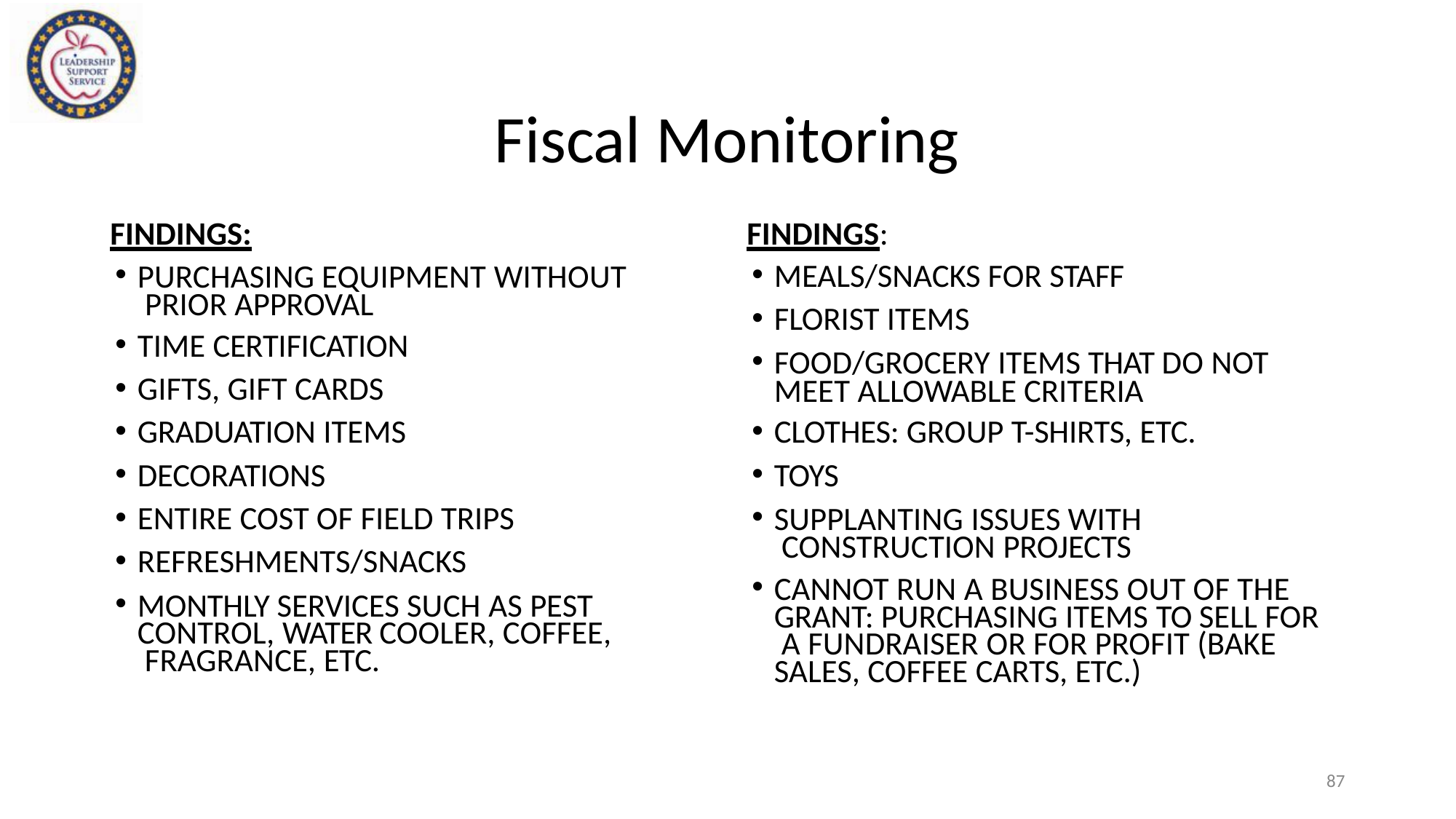

# Fiscal Monitoring
FINDINGS:
FINDINGS:
MEALS/SNACKS FOR STAFF
FLORIST ITEMS
FOOD/GROCERY ITEMS THAT DO NOT  MEET ALLOWABLE CRITERIA
CLOTHES: GROUP T-SHIRTS, ETC.
TOYS
SUPPLANTING ISSUES WITH  CONSTRUCTION PROJECTS
CANNOT RUN A BUSINESS OUT OF THE  GRANT: PURCHASING ITEMS TO SELL FOR  A FUNDRAISER OR FOR PROFIT (BAKE  SALES, COFFEE CARTS, ETC.)
PURCHASING EQUIPMENT WITHOUT  PRIOR APPROVAL
TIME CERTIFICATION
GIFTS, GIFT CARDS
GRADUATION ITEMS
DECORATIONS
ENTIRE COST OF FIELD TRIPS
REFRESHMENTS/SNACKS
MONTHLY SERVICES SUCH AS PEST  CONTROL, WATER COOLER, COFFEE,  FRAGRANCE, ETC.
87